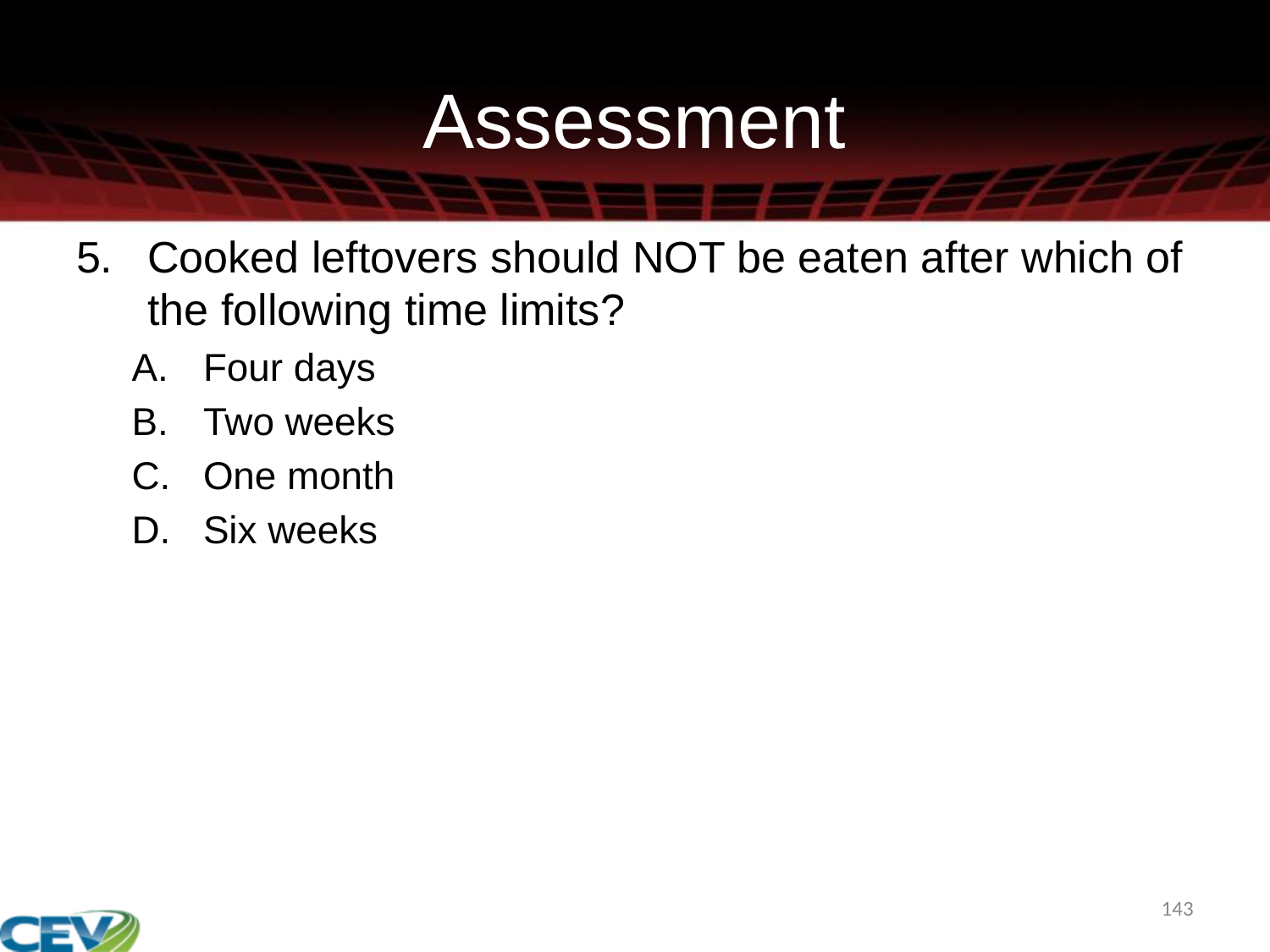

# Assessment
Cooked leftovers should NOT be eaten after which of the following time limits?
Four days
Two weeks
One month
Six weeks
143